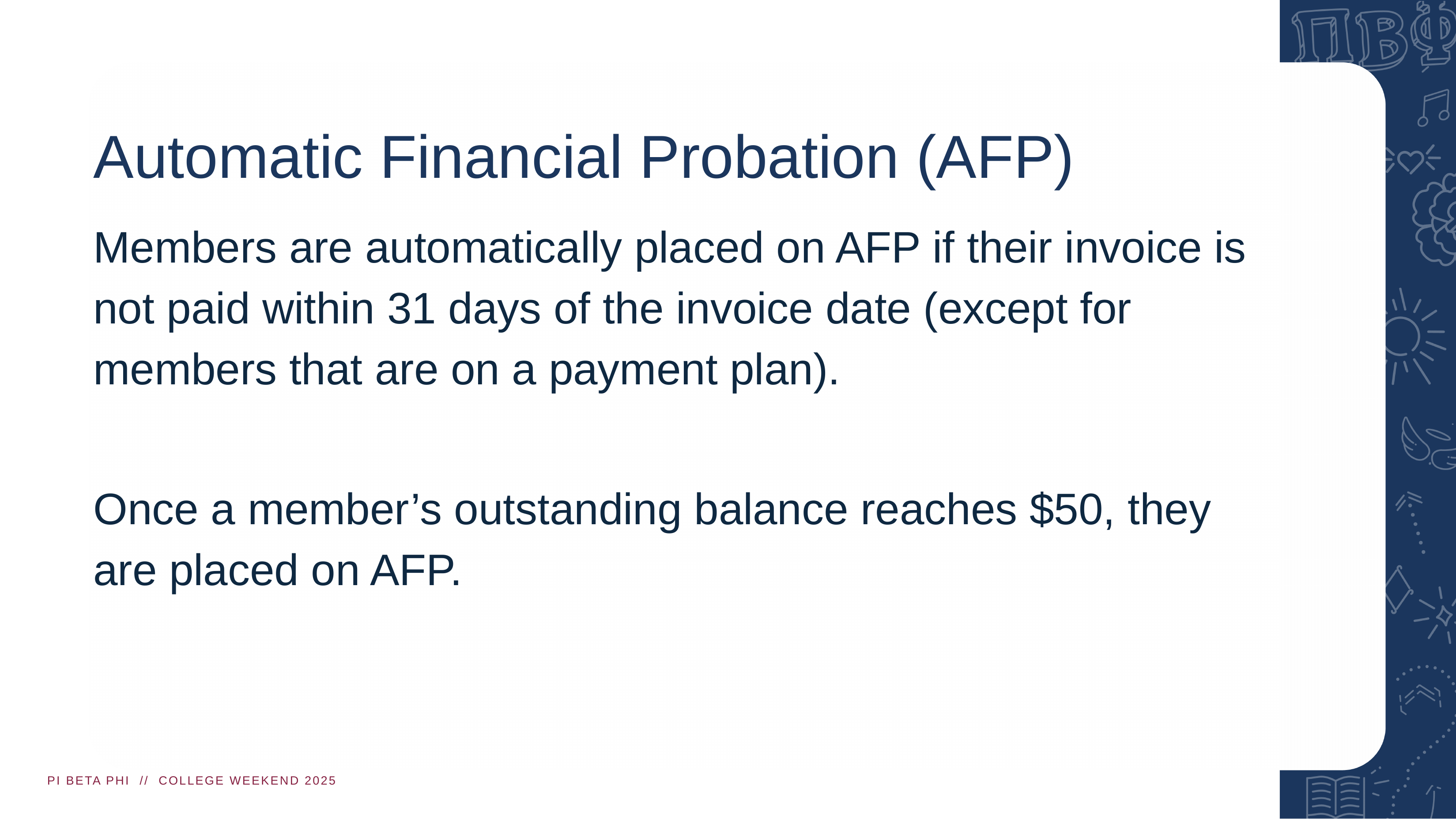

# Automatic Financial Probation (AFP)
Members are automatically placed on AFP if their invoice is not paid within 31 days of the invoice date (except for members that are on a payment plan).

Once a member’s outstanding balance reaches $50, they are placed on AFP.